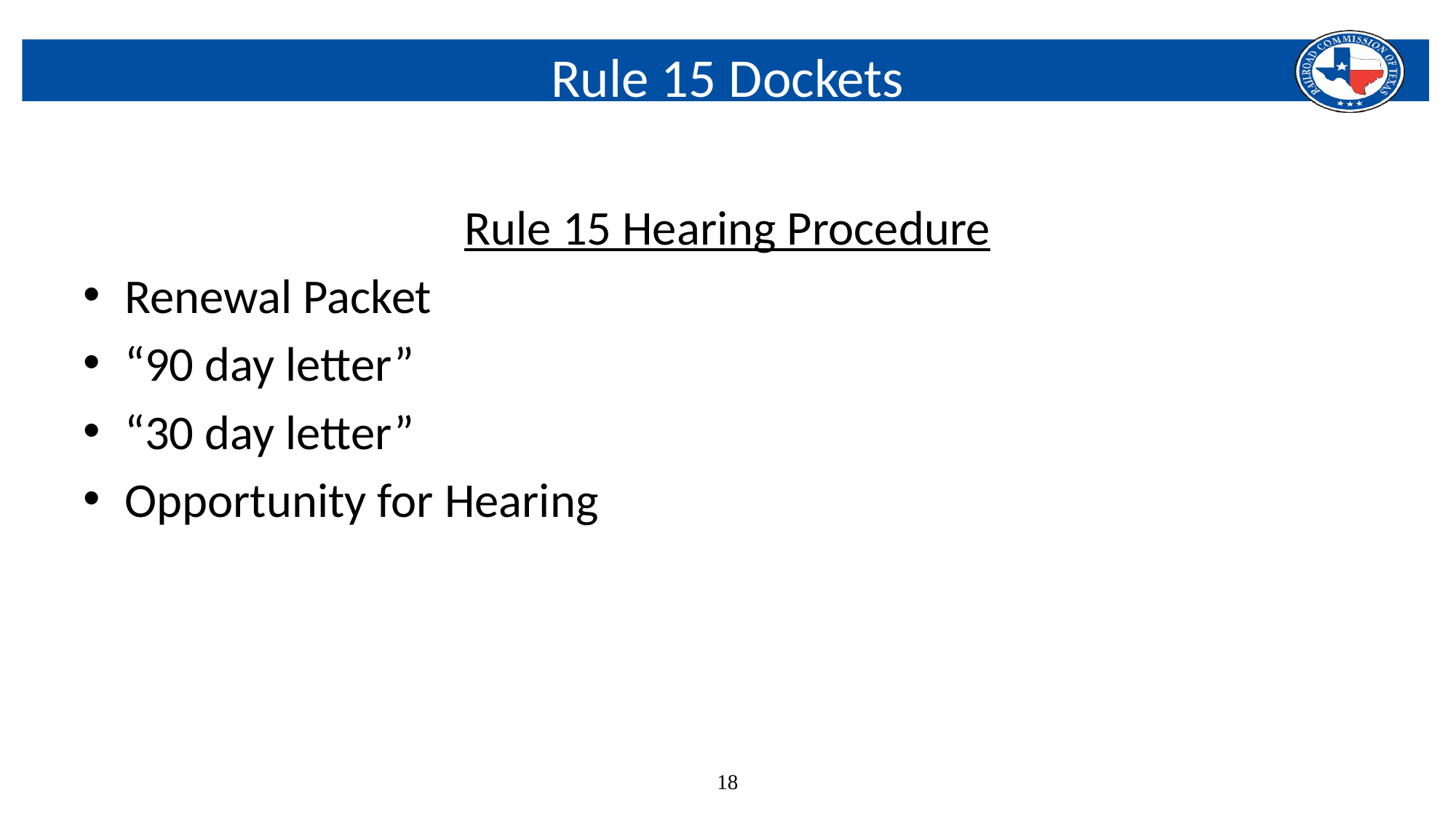

# Rule 15 Dockets
Rule 15 Hearing Procedure
Renewal Packet
“90 day letter”
“30 day letter”
Opportunity for Hearing

18